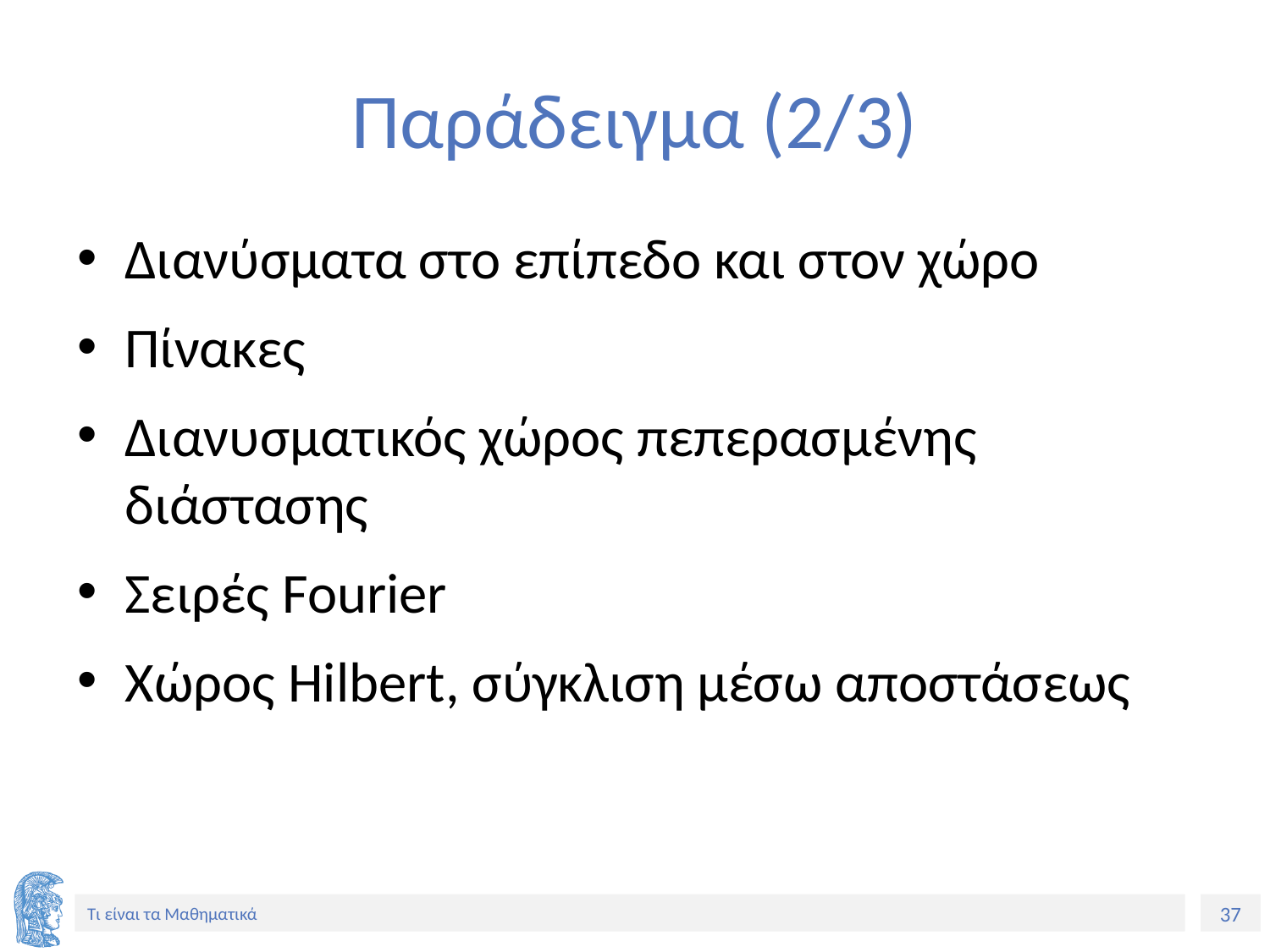

# Παράδειγμα (2/3)
Διανύσματα στο επίπεδο και στον χώρο
Πίνακες
Διανυσματικός χώρος πεπερασμένης διάστασης
Σειρές Fourier
Χώρος Hilbert, σύγκλιση μέσω αποστάσεως